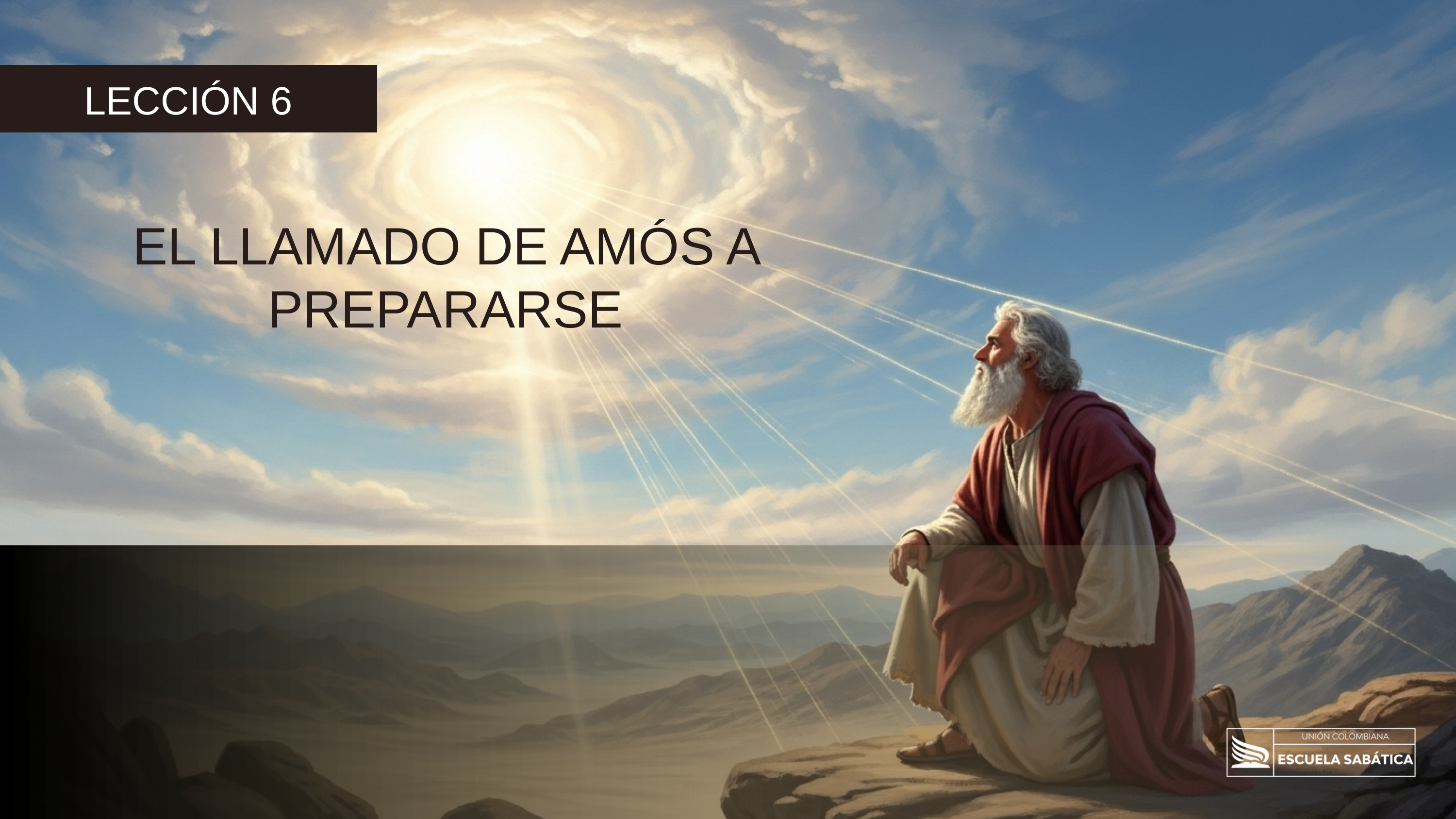

LECCIÓN 6
EL LLAMADO DE AMÓS A PREPARARSE